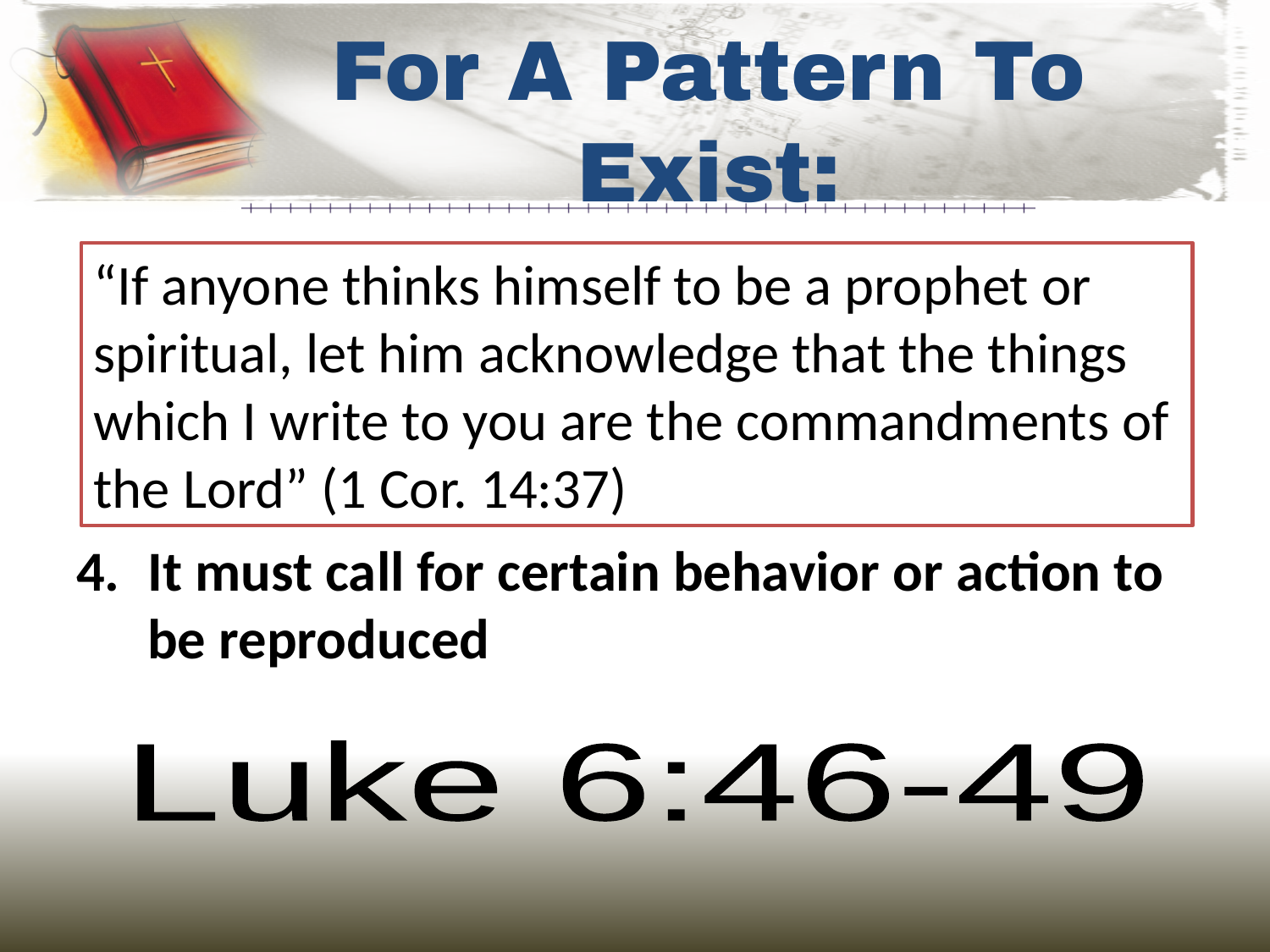

# For A Pattern To Exist:
It must have been conceived
It must be approved of by the originator
It must have been revealed
Preserved, recorded, delivered
It must call for certain behavior or action to be reproduced
“If anyone thinks himself to be a prophet or spiritual, let him acknowledge that the things which I write to you are the commandments of the Lord” (1 Cor. 14:37)
Luke 6:46-49